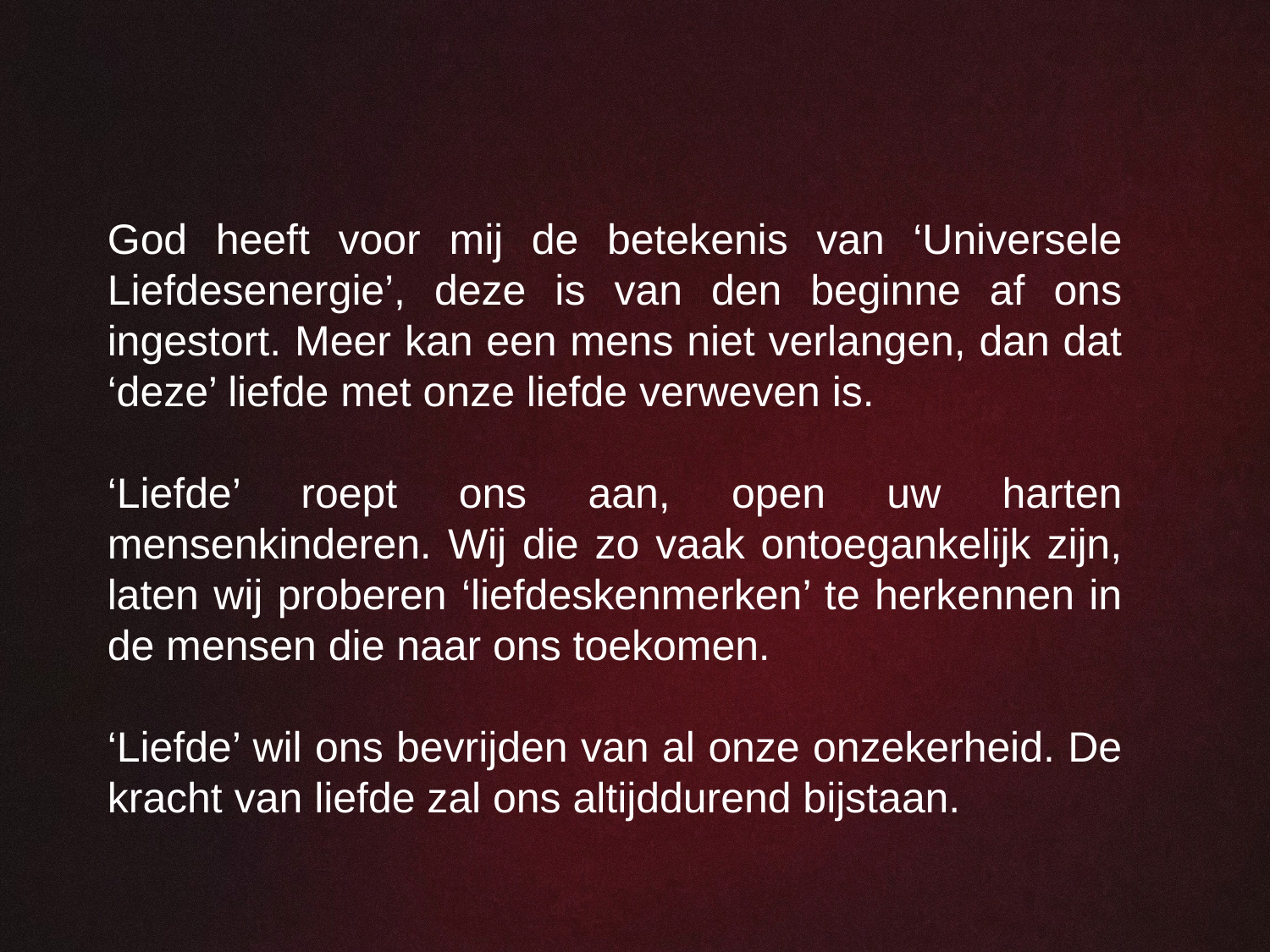

God heeft voor mij de betekenis van ‘Universele Liefdesenergie’, deze is van den beginne af ons ingestort. Meer kan een mens niet verlangen, dan dat ‘deze’ liefde met onze liefde verweven is.

‘Liefde’ roept ons aan, open uw harten mensenkinderen. Wij die zo vaak ontoegankelijk zijn, laten wij proberen ‘liefdeskenmerken’ te herkennen in de mensen die naar ons toekomen.

‘Liefde’ wil ons bevrijden van al onze onzekerheid. De kracht van liefde zal ons altijddurend bijstaan.